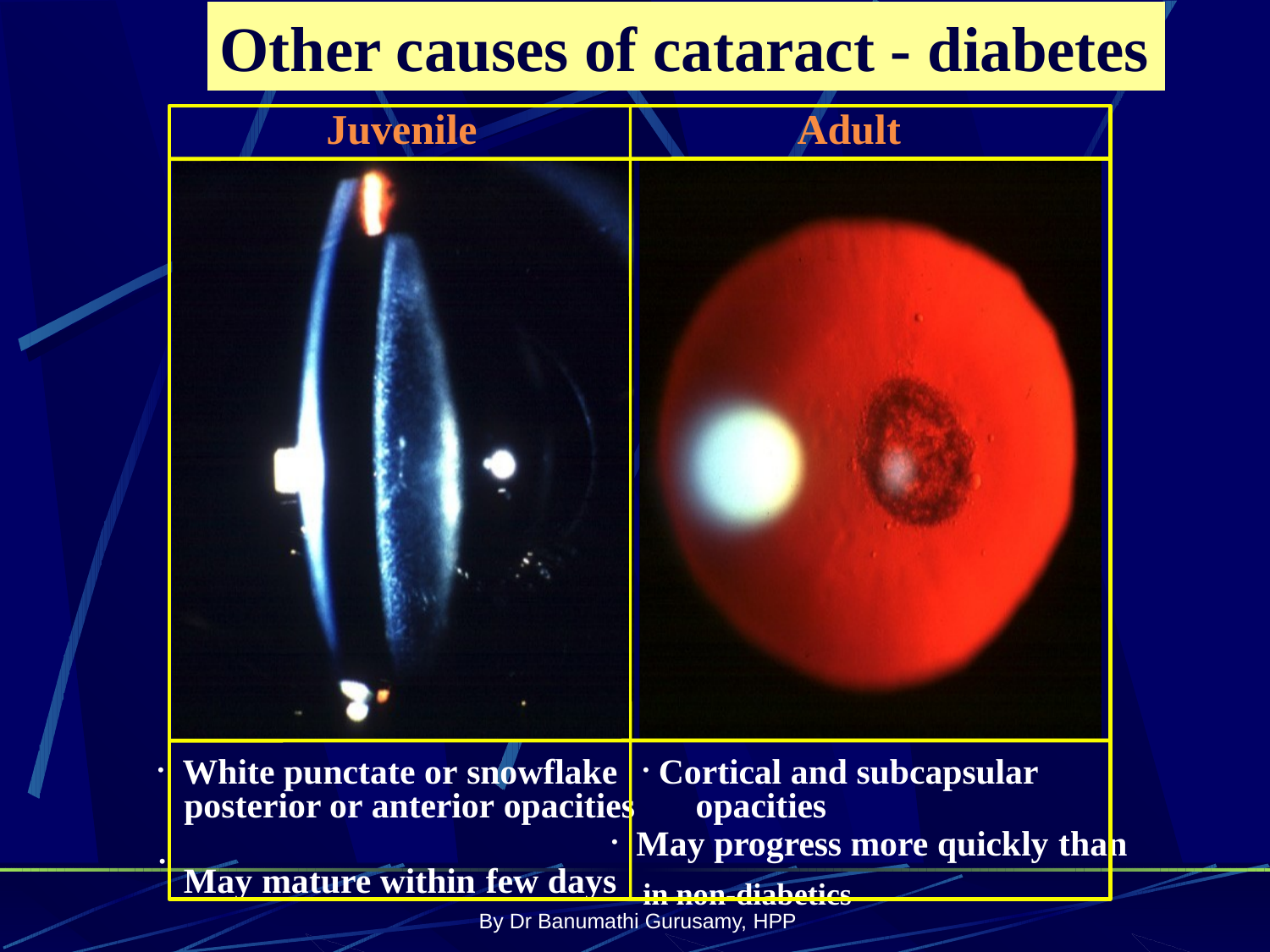

# Other causes of cataract - diabetes

Juvenile	Adult

White punctate or snowflake
Cortical and subcapsular
•
posterior or anterior opacities
opacities
May progress more quickly than
•
May mature within few days	in non-diabetics
•

By Dr Banumathi Gurusamy, HPP